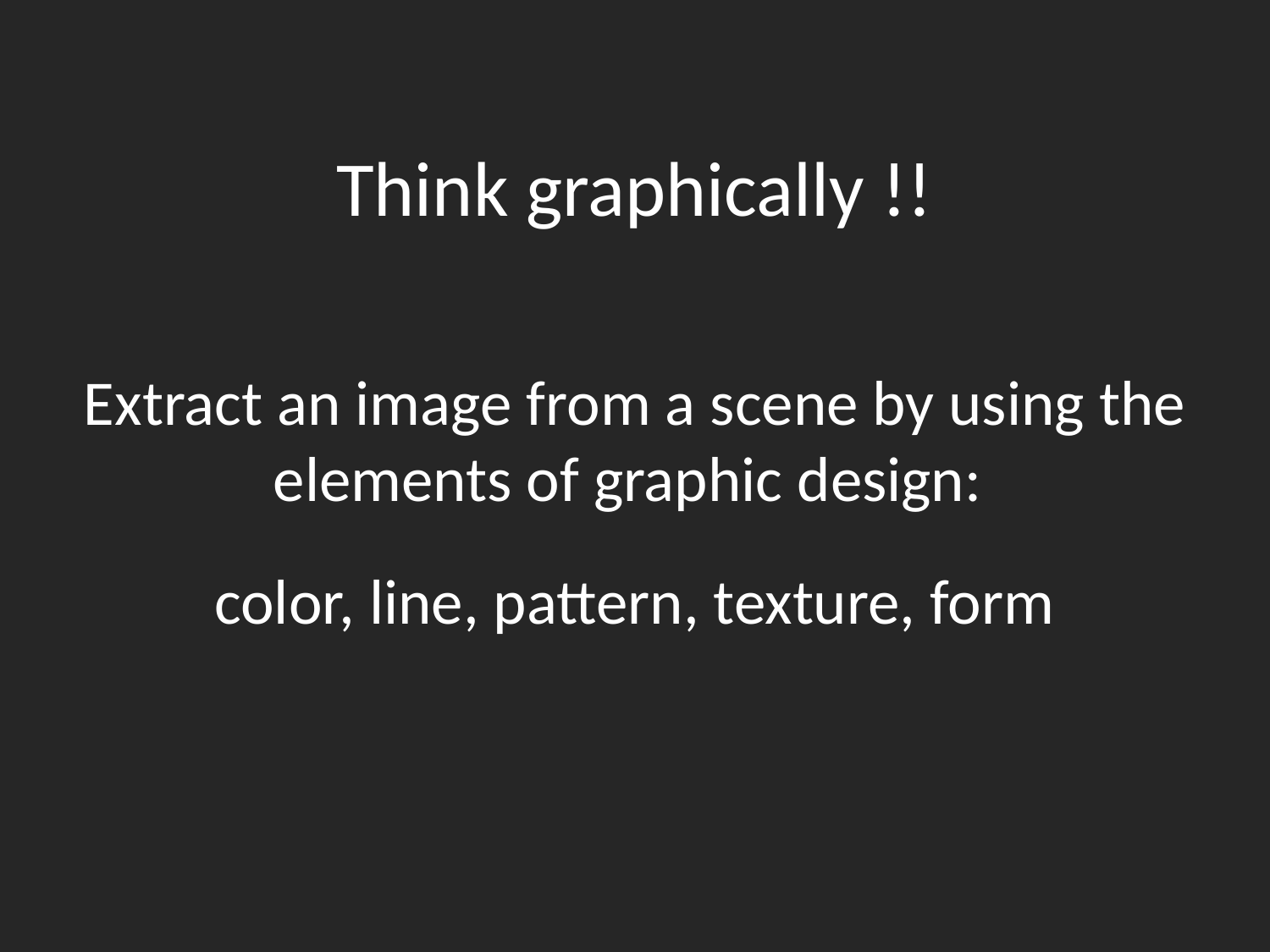

# Think graphically !!
Extract an image from a scene by using the elements of graphic design:
color, line, pattern, texture, form